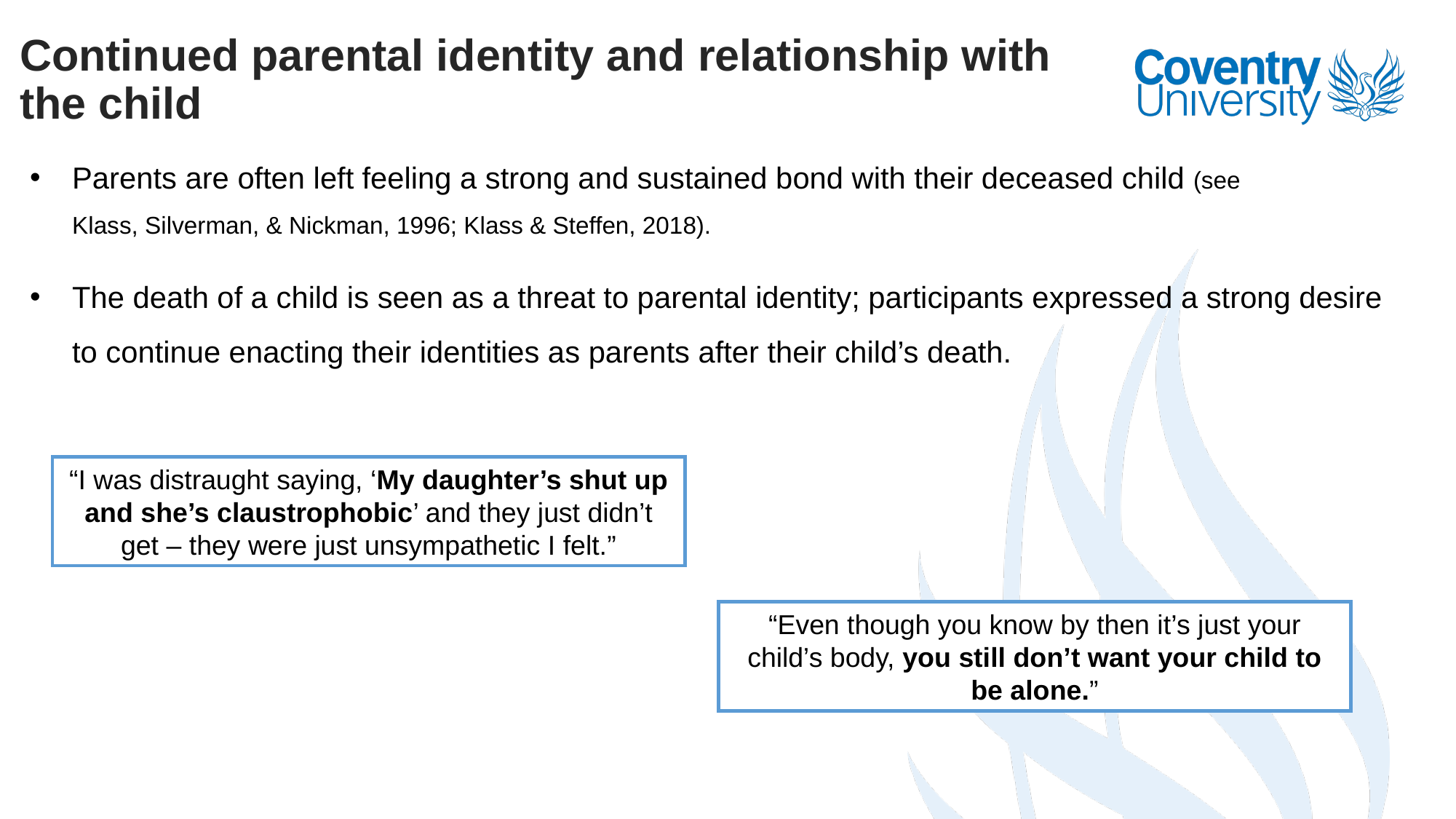

# Continued parental identity and relationship with the child
Parents are often left feeling a strong and sustained bond with their deceased child (see Klass, Silverman, & Nickman, 1996; Klass & Steffen, 2018).
The death of a child is seen as a threat to parental identity; participants expressed a strong desire to continue enacting their identities as parents after their child’s death.

“I was distraught saying, ‘My daughter’s shut up and she’s claustrophobic’ and they just didn’t get – they were just unsympathetic I felt.”
“Even though you know by then it’s just your child’s body, you still don’t want your child to be alone.”